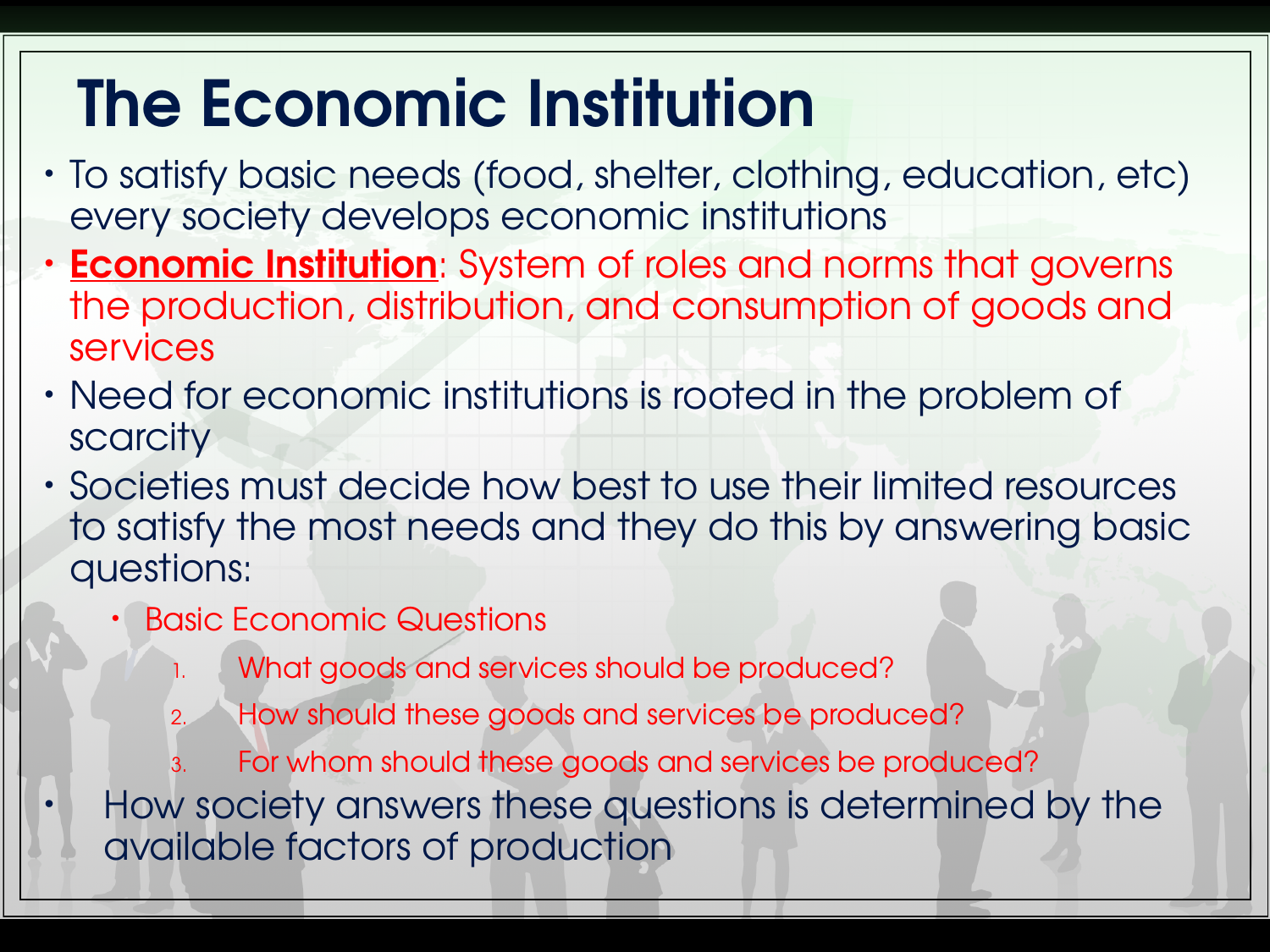

# The Economic Institution
To satisfy basic needs (food, shelter, clothing, education, etc) every society develops economic institutions
Economic Institution: System of roles and norms that governs the production, distribution, and consumption of goods and services
Need for economic institutions is rooted in the problem of scarcity
Societies must decide how best to use their limited resources to satisfy the most needs and they do this by answering basic questions:
Basic Economic Questions
What goods and services should be produced?
How should these goods and services be produced?
For whom should these goods and services be produced?
How society answers these questions is determined by the available factors of production